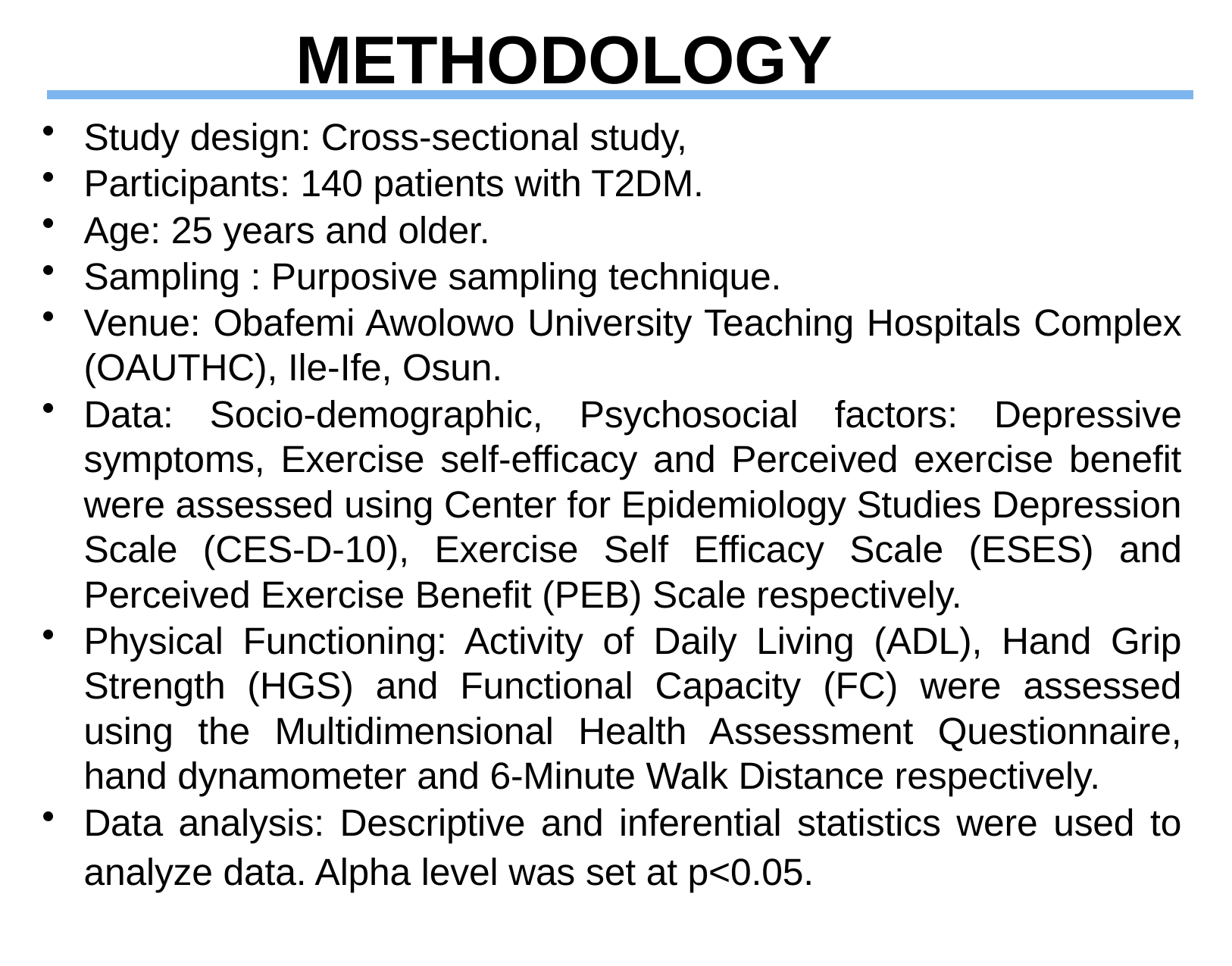

# METHODOLOGY
Study design: Cross-sectional study,
Participants: 140 patients with T2DM.
Age: 25 years and older.
Sampling : Purposive sampling technique.
Venue: Obafemi Awolowo University Teaching Hospitals Complex (OAUTHC), Ile-Ife, Osun.
Data: Socio-demographic, Psychosocial factors: Depressive symptoms, Exercise self-efficacy and Perceived exercise benefit were assessed using Center for Epidemiology Studies Depression Scale (CES-D-10), Exercise Self Efficacy Scale (ESES) and Perceived Exercise Benefit (PEB) Scale respectively.
Physical Functioning: Activity of Daily Living (ADL), Hand Grip Strength (HGS) and Functional Capacity (FC) were assessed using the Multidimensional Health Assessment Questionnaire, hand dynamometer and 6-Minute Walk Distance respectively.
Data analysis: Descriptive and inferential statistics were used to analyze data. Alpha level was set at p<0.05.